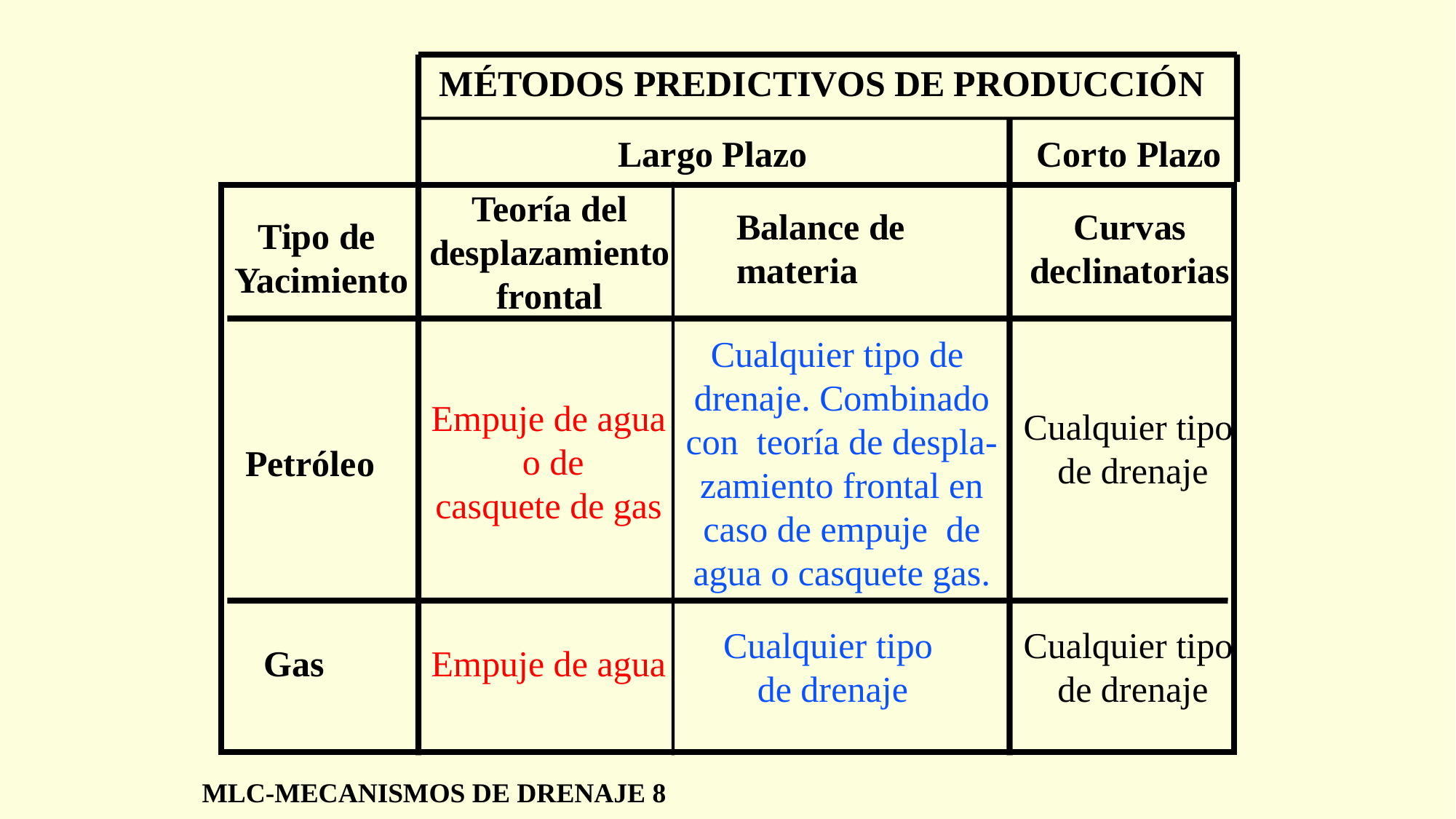

MÉTODOS PREDICTIVOS DE PRODUCCIÓN

Largo Plazo
Corto Plazo
Teoría del
desplazamiento
frontal

Balance de
materia
Curvas
declinatorias
Tipo de
Yacimiento

Cualquier tipo de  drenaje. Combinado con  teoría de despla-zamiento frontal en caso de empuje  de agua o casquete gas.
Empuje de agua
 o de
casquete de gas
Cualquier tipo
de drenaje
Petróleo

Cualquier tipo
de drenaje
Cualquier tipo
de drenaje
Gas
Empuje de agua
MLC-MECANISMOS DE DRENAJE 8